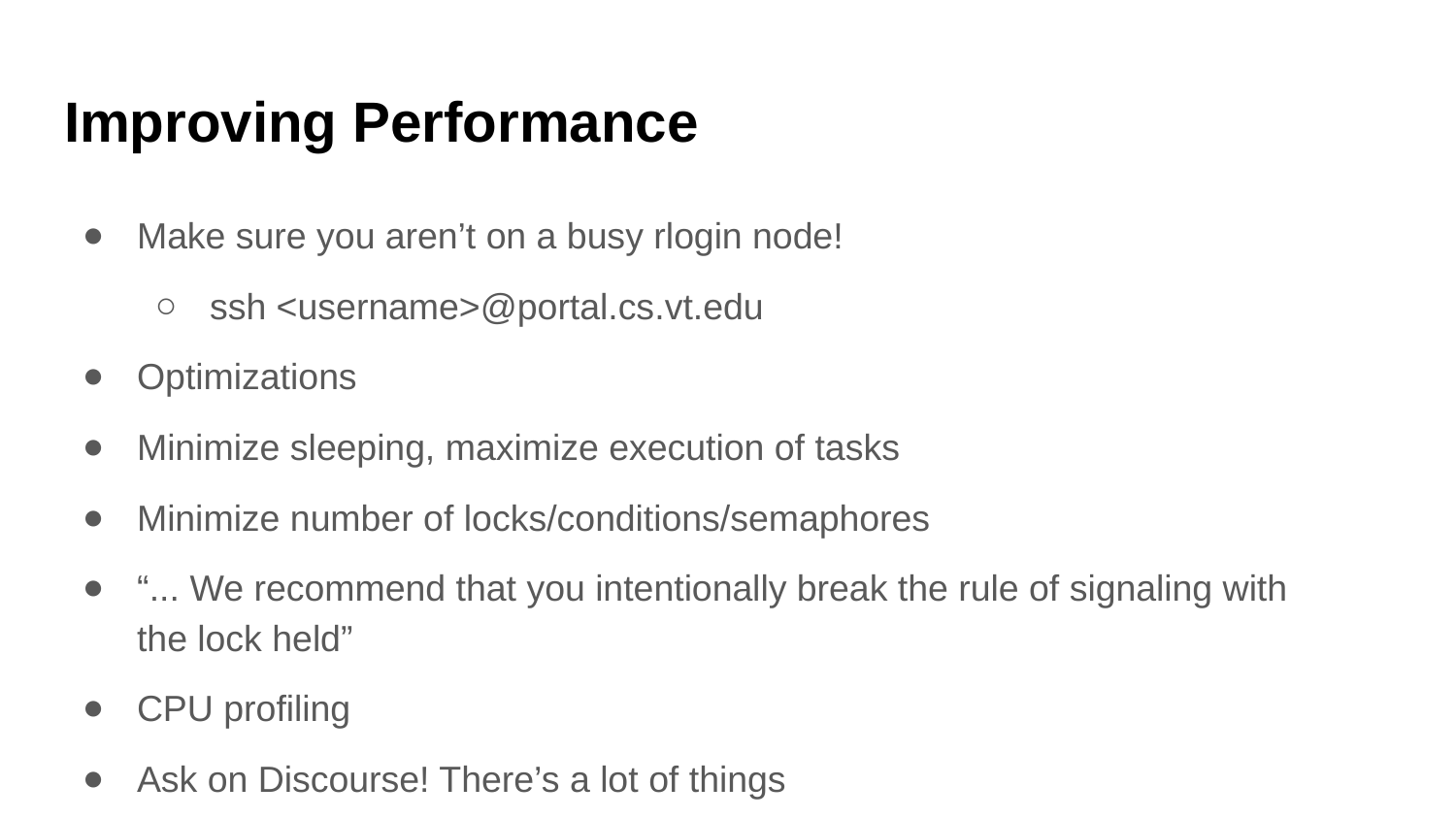

Improving Performance
Make sure you aren’t on a busy rlogin node!
ssh <username>@portal.cs.vt.edu
Optimizations
Minimize sleeping, maximize execution of tasks
Minimize number of locks/conditions/semaphores
“... We recommend that you intentionally break the rule of signaling with the lock held”
CPU profiling
Ask on Discourse! There’s a lot of things